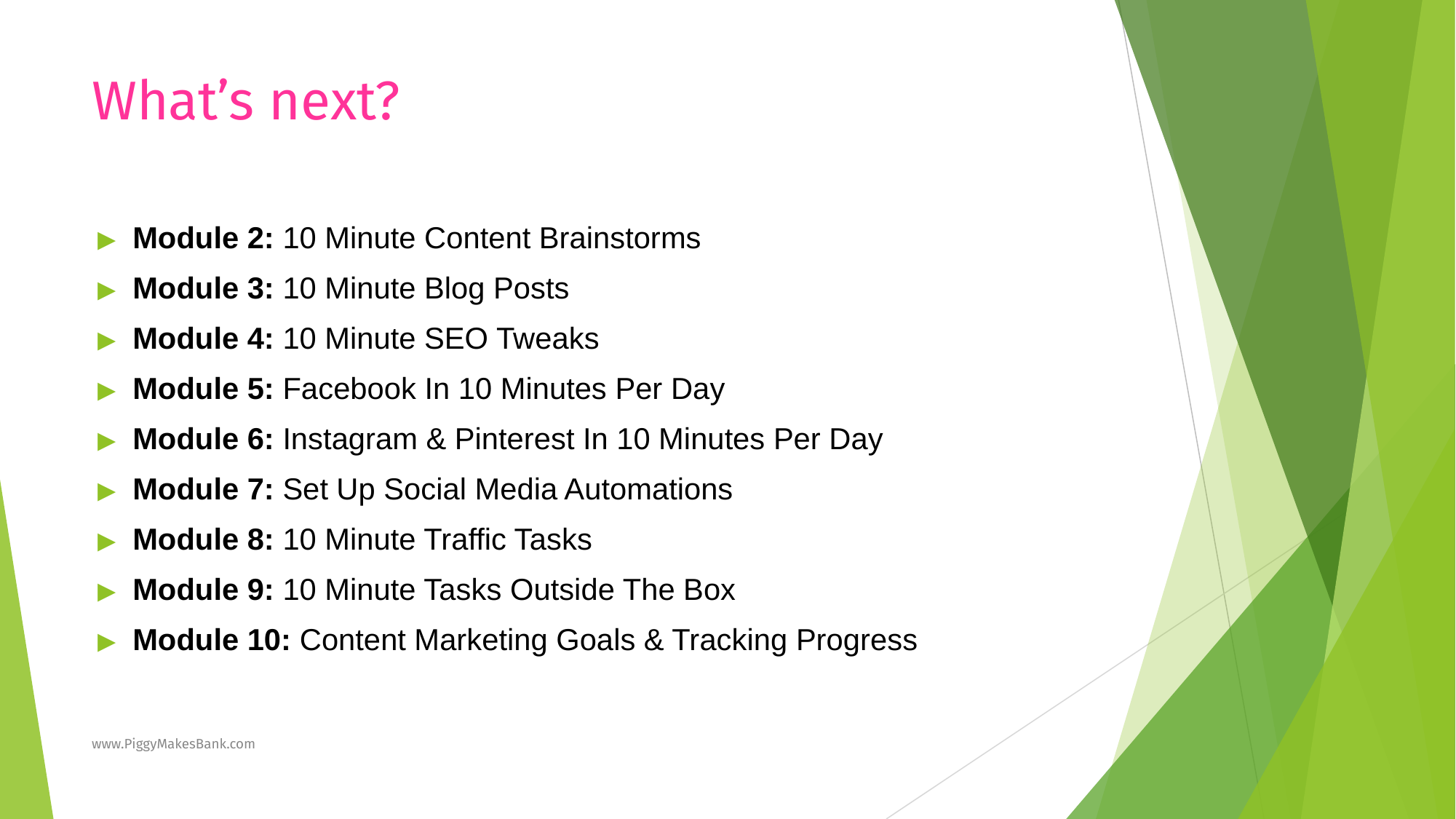

# What’s next?
Module 2: 10 Minute Content Brainstorms
Module 3: 10 Minute Blog Posts
Module 4: 10 Minute SEO Tweaks
Module 5: Facebook In 10 Minutes Per Day
Module 6: Instagram & Pinterest In 10 Minutes Per Day
Module 7: Set Up Social Media Automations
Module 8: 10 Minute Traffic Tasks
Module 9: 10 Minute Tasks Outside The Box
Module 10: Content Marketing Goals & Tracking Progress

www.PiggyMakesBank.com